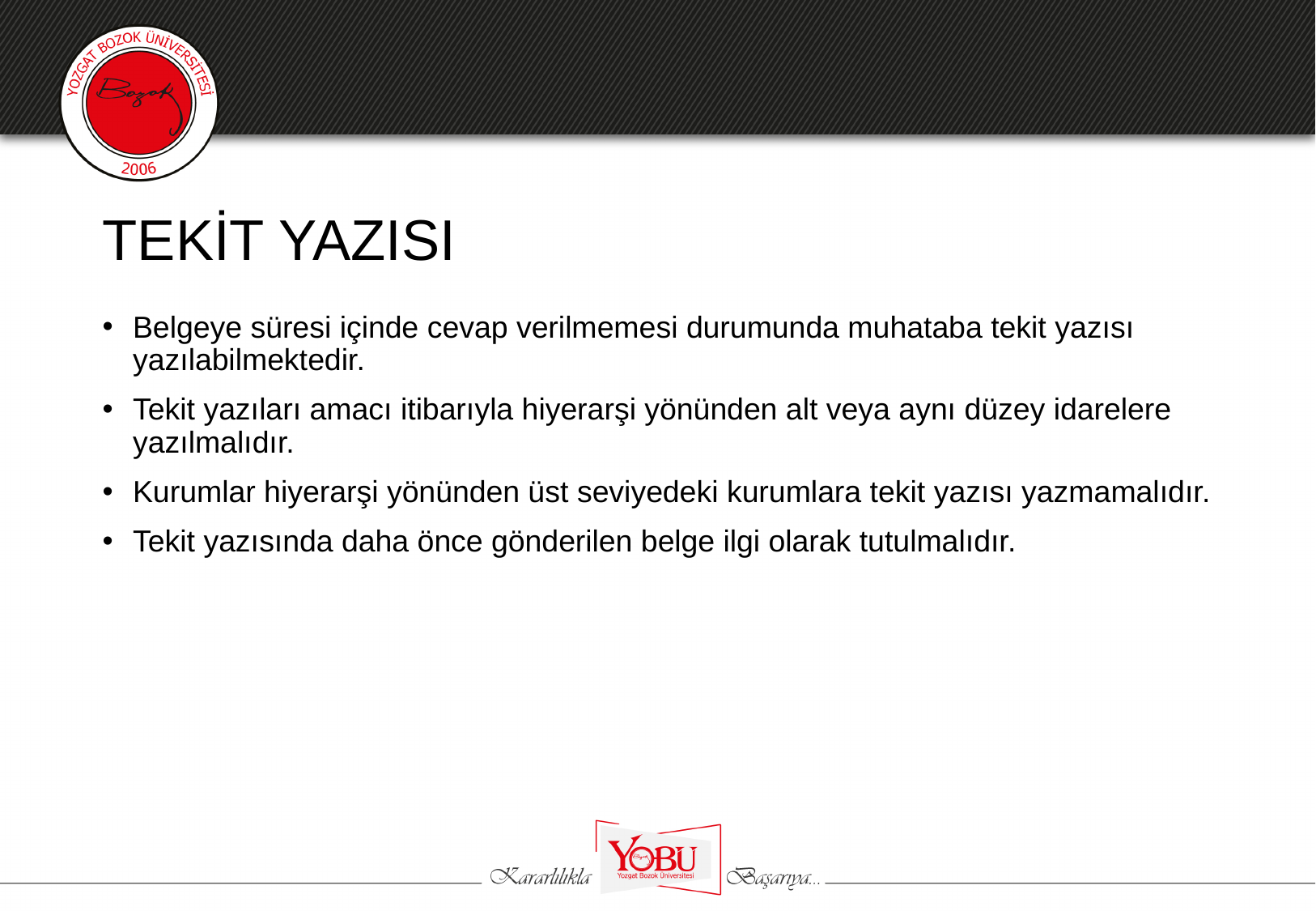

# TEKİT YAZISI
Belgeye süresi içinde cevap verilmemesi durumunda muhataba tekit yazısı yazılabilmektedir.
Tekit yazıları amacı itibarıyla hiyerarşi yönünden alt veya aynı düzey idarelere yazılmalıdır.
Kurumlar hiyerarşi yönünden üst seviyedeki kurumlara tekit yazısı yazmamalıdır.
Tekit yazısında daha önce gönderilen belge ilgi olarak tutulmalıdır.